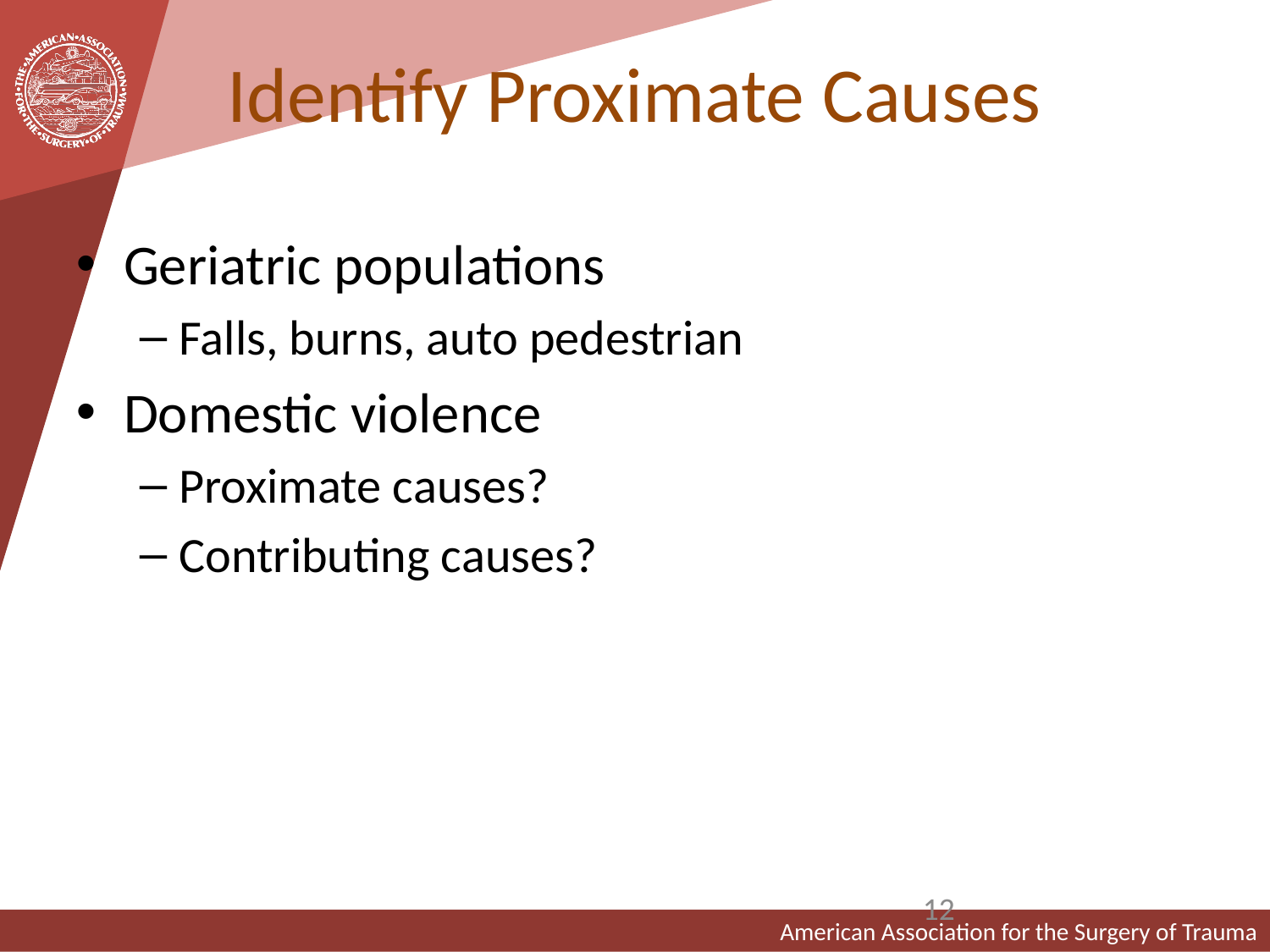

# Identify Proximate Causes
Geriatric populations
Falls, burns, auto pedestrian
Domestic violence
Proximate causes?
Contributing causes?
12